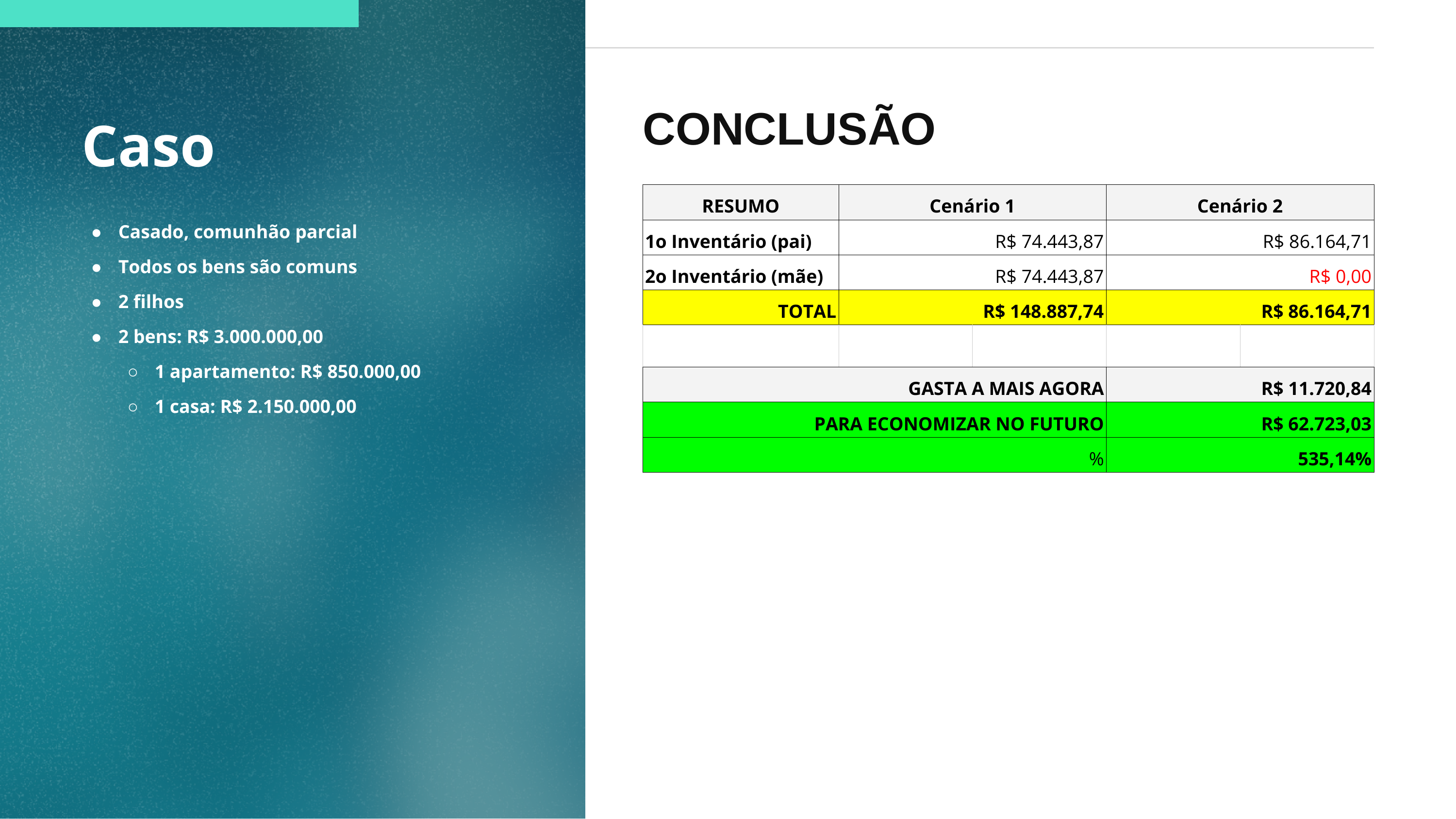

CONCLUSÃO
Caso
| RESUMO | Cenário 1 |  | Cenário 2 |  |
| --- | --- | --- | --- | --- |
| 1o Inventário (pai) | R$ 74.443,87 |  | R$ 86.164,71 |  |
| 2o Inventário (mãe) | R$ 74.443,87 |  | R$ 0,00 |  |
| TOTAL | R$ 148.887,74 |  | R$ 86.164,71 |  |
|  |  |  |  |  |
| GASTA A MAIS AGORA |  |  | R$ 11.720,84 |  |
| PARA ECONOMIZAR NO FUTURO |  |  | R$ 62.723,03 |  |
| % |  |  | 535,14% |  |
Casado, comunhão parcial
Todos os bens são comuns
2 filhos
2 bens: R$ 3.000.000,00
1 apartamento: R$ 850.000,00
1 casa: R$ 2.150.000,00